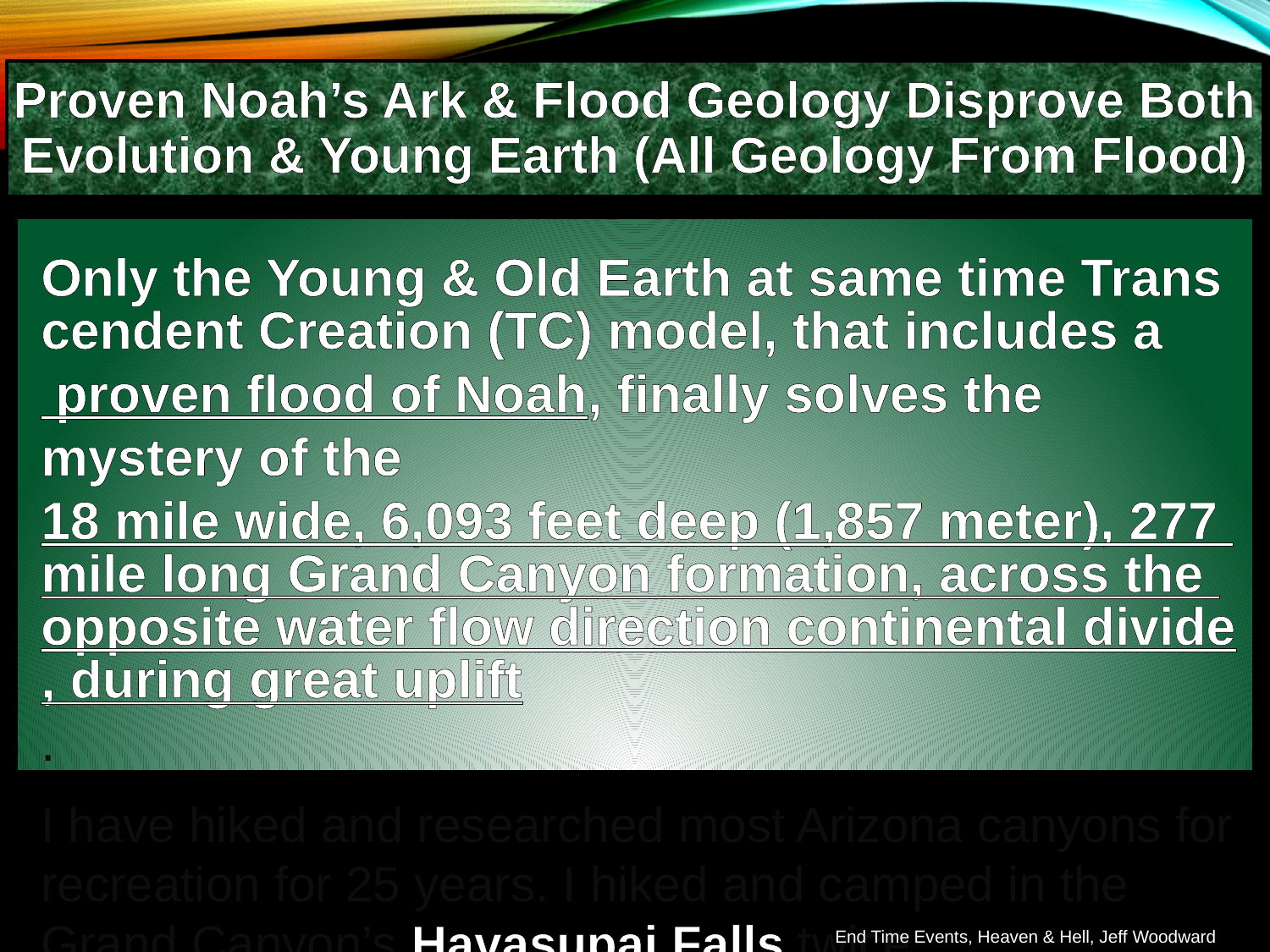

Proven Noah’s Ark & Flood Geology Disprove Both Evolution & Young Earth (All Geology From Flood)
Only the Young & Old Earth at same time Transcendent Creation (TC) model, that includes a proven flood of Noah, finally solves the mystery of the 18 mile wide, 6,093 feet deep (1,857 meter), 277 mile long Grand Canyon formation, across the opposite water flow direction continental divide, during great uplift.
I have hiked and researched most Arizona canyons for recreation for 25 years. I hiked and camped in the Grand Canyon’s Havasupai Falls twice.
End Time Events, Heaven & Hell, Jeff Woodward